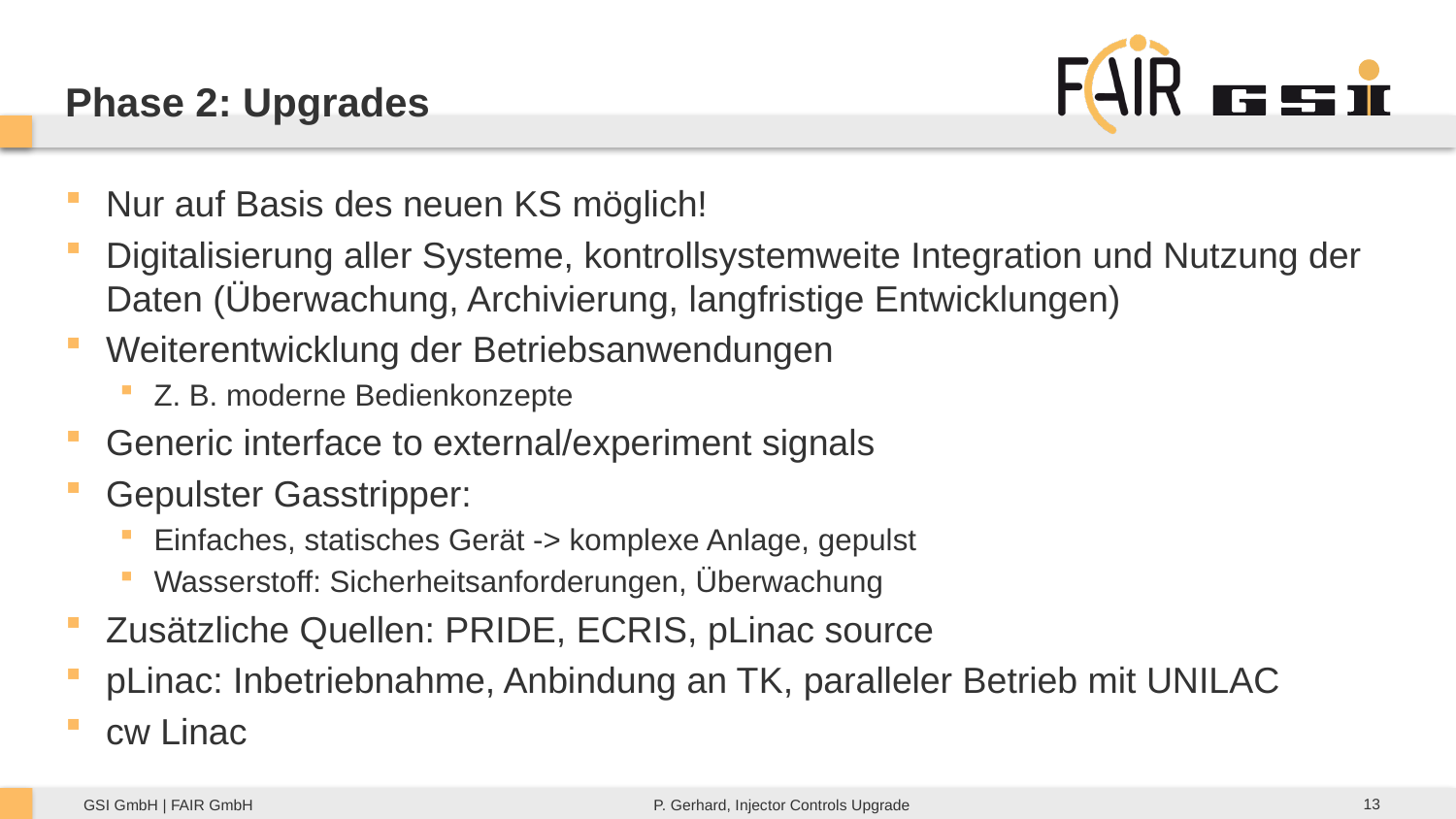

Phase 2: Upgrades
Nur auf Basis des neuen KS möglich!
Digitalisierung aller Systeme, kontrollsystemweite Integration und Nutzung der Daten (Überwachung, Archivierung, langfristige Entwicklungen)
Weiterentwicklung der Betriebsanwendungen
Z. B. moderne Bedienkonzepte
Generic interface to external/experiment signals
Gepulster Gasstripper:
Einfaches, statisches Gerät -> komplexe Anlage, gepulst
Wasserstoff: Sicherheitsanforderungen, Überwachung
Zusätzliche Quellen: PRIDE, ECRIS, pLinac source
pLinac: Inbetriebnahme, Anbindung an TK, paralleler Betrieb mit UNILAC
cw Linac
13
P. Gerhard, Injector Controls Upgrade